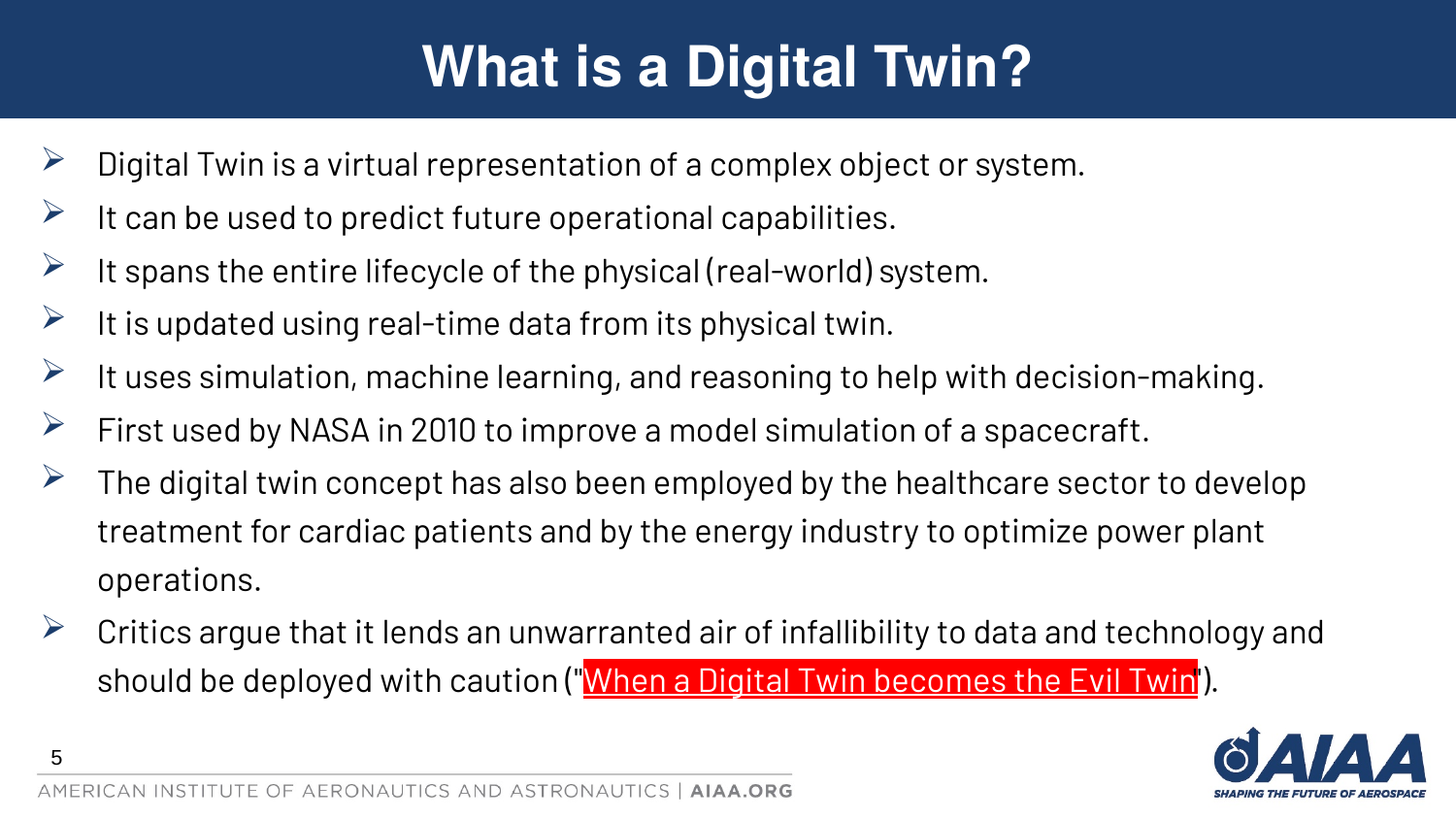

# What is a Digital Twin?
Digital Twin is a virtual representation of a complex object or system.
It can be used to predict future operational capabilities.
It spans the entire lifecycle of the physical (real-world) system.
It is updated using real-time data from its physical twin.
It uses simulation, machine learning, and reasoning to help with decision-making.
First used by NASA in 2010 to improve a model simulation of a spacecraft.
The digital twin concept has also been employed by the healthcare sector to develop treatment for cardiac patients and by the energy industry to optimize power plant operations.
Critics argue that it lends an unwarranted air of infallibility to data and technology and should be deployed with caution ("When a Digital Twin becomes the Evil Twin").
5